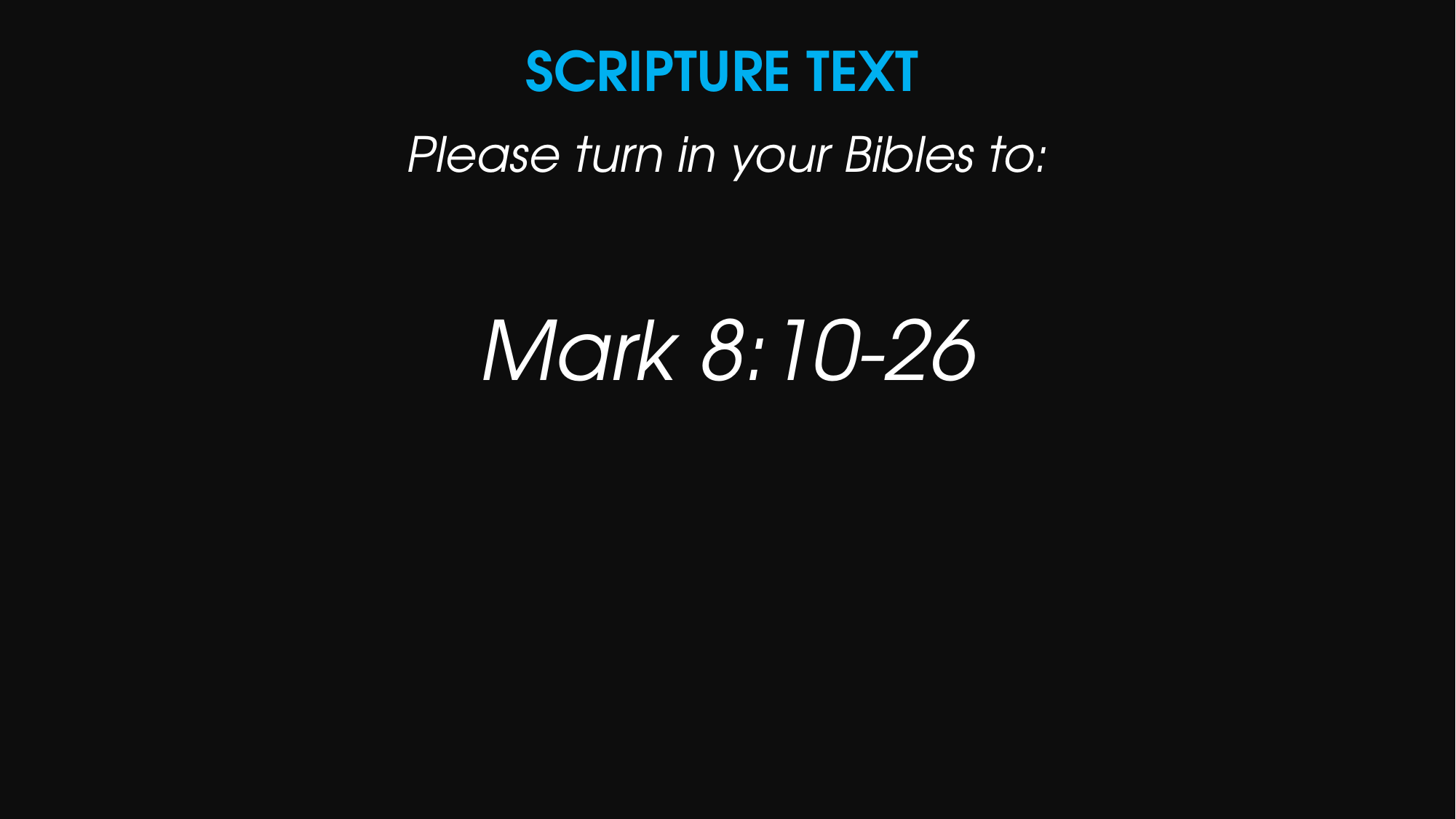

Scripture Text
Please turn in your Bibles to:

Mark 8:10-26